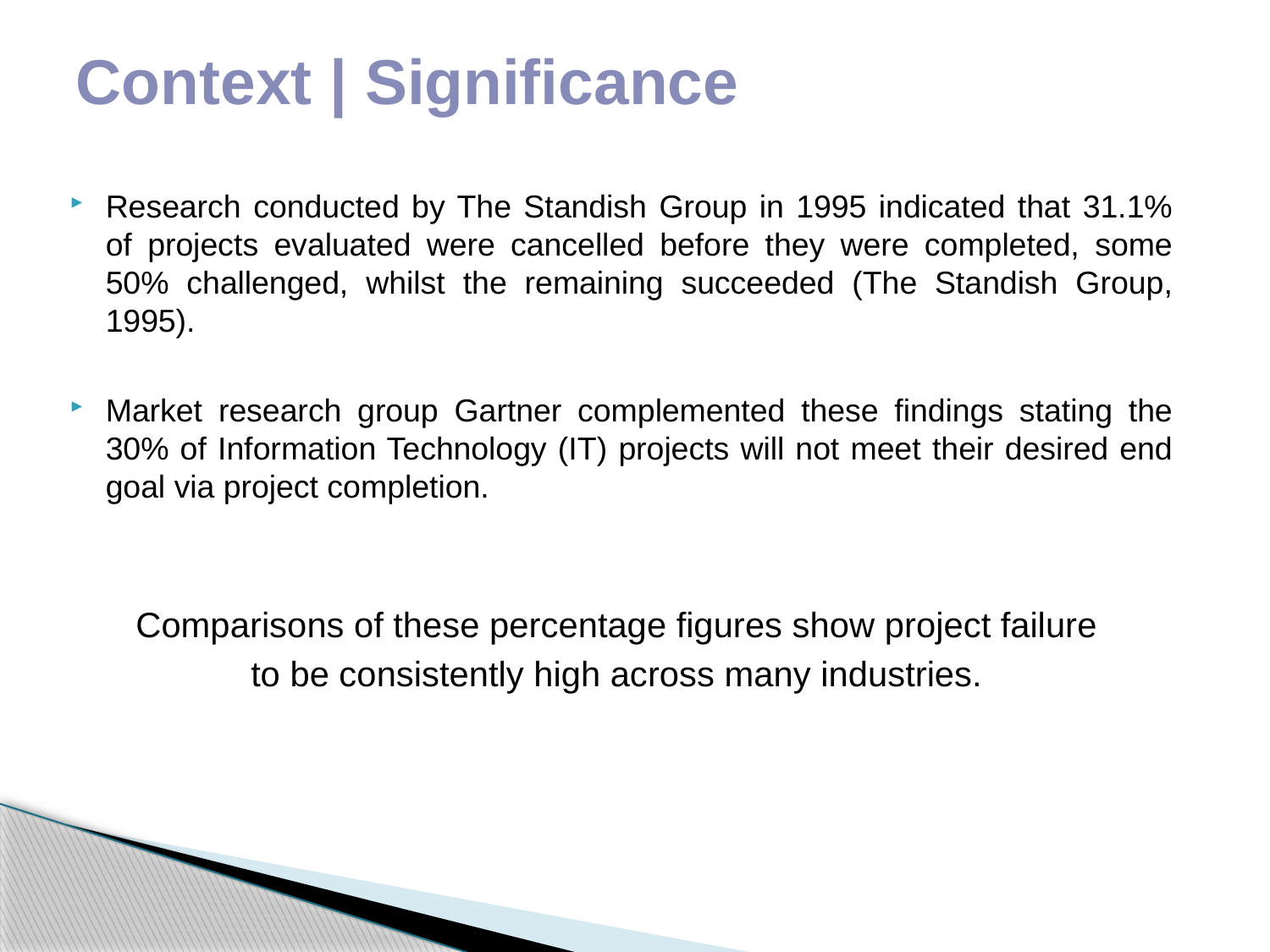

# Context | Significance
Research conducted by The Standish Group in 1995 indicated that 31.1% of projects evaluated were cancelled before they were completed, some 50% challenged, whilst the remaining succeeded (The Standish Group, 1995).

Market research group Gartner complemented these findings stating the 30% of Information Technology (IT) projects will not meet their desired end goal via project completion.

Comparisons of these percentage figures show project failure
to be consistently high across many industries.